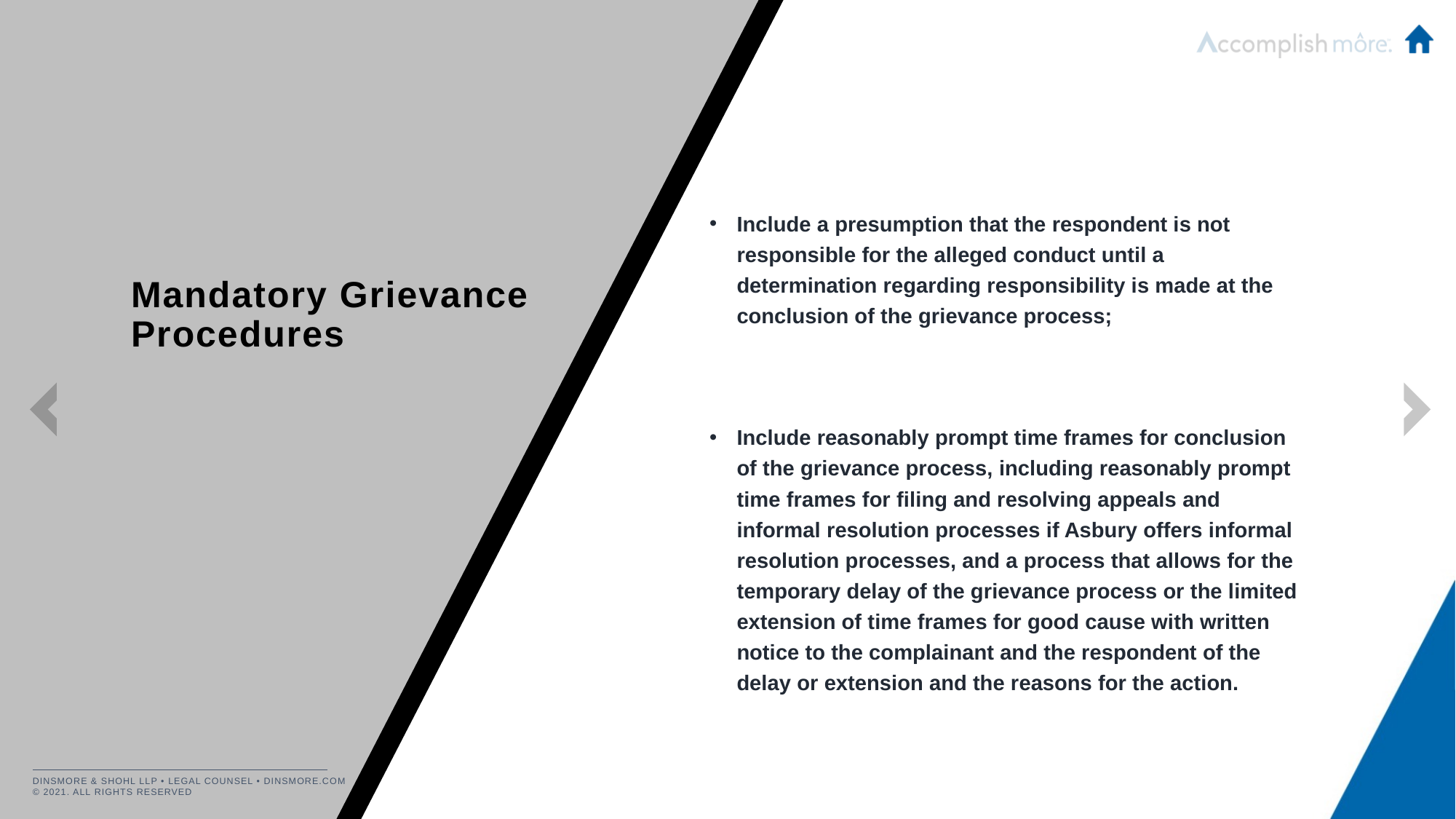

Include a presumption that the respondent is not responsible for the alleged conduct until a determination regarding responsibility is made at the conclusion of the grievance process;

Include reasonably prompt time frames for conclusion of the grievance process, including reasonably prompt time frames for filing and resolving appeals and informal resolution processes if Asbury offers informal resolution processes, and a process that allows for the temporary delay of the grievance process or the limited extension of time frames for good cause with written notice to the complainant and the respondent of the delay or extension and the reasons for the action.

# Mandatory Grievance Procedures